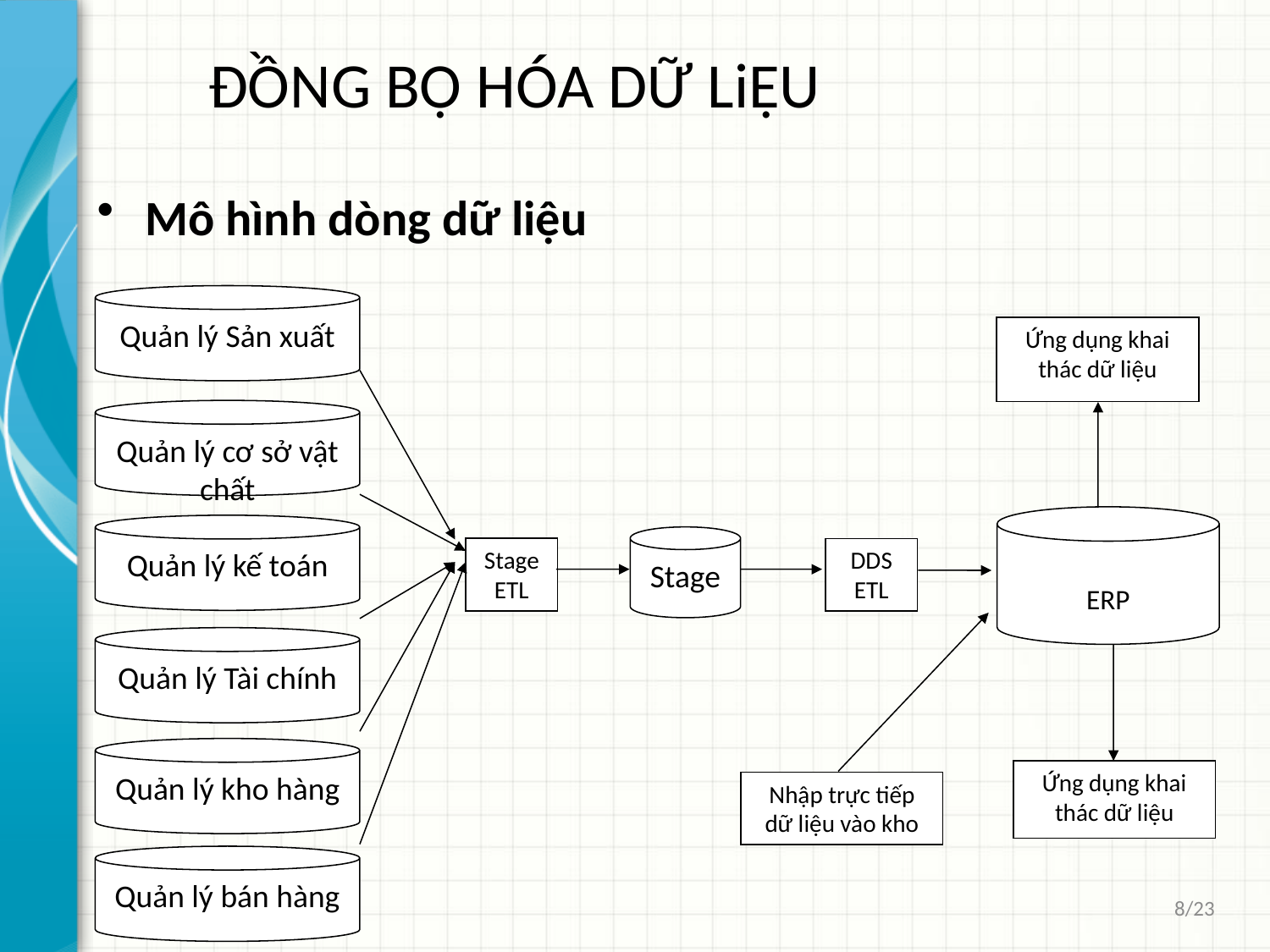

# ĐỒNG BỘ HÓA DỮ LiỆU
Mô hình dòng dữ liệu
Quản lý Sản xuất
Quản lý cơ sở vật chất

Quản lý kế toán
Quản lý Tài chính
Quản lý kho hàng
Ứng dụng khai thác dữ liệu

ERP
Stage
Stage ETL
DDS ETL

Ứng dụng khai thác dữ liệu
Nhập trực tiếp dữ liệu vào kho

Quản lý bán hàng
8/23